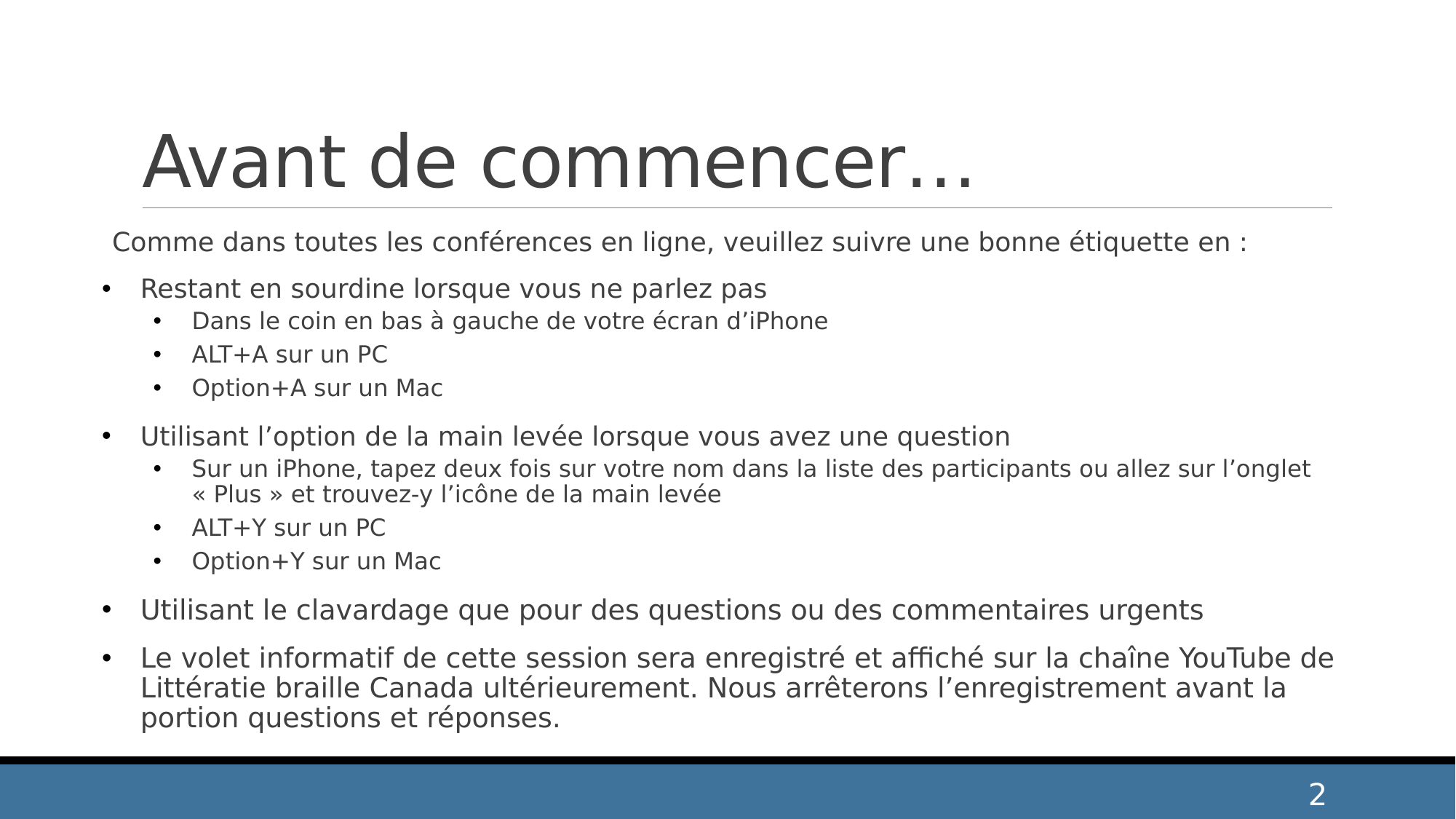

# Avant de commencer…
Comme dans toutes les conférences en ligne, veuillez suivre une bonne étiquette en :
Restant en sourdine lorsque vous ne parlez pas
Dans le coin en bas à gauche de votre écran d’iPhone
ALT+A sur un PC
Option+A sur un Mac
Utilisant l’option de la main levée lorsque vous avez une question
Sur un iPhone, tapez deux fois sur votre nom dans la liste des participants ou allez sur l’onglet « Plus » et trouvez-y l’icône de la main levée
ALT+Y sur un PC
Option+Y sur un Mac
Utilisant le clavardage que pour des questions ou des commentaires urgents
Le volet informatif de cette session sera enregistré et affiché sur la chaîne YouTube de Littératie braille Canada ultérieurement. Nous arrêterons l’enregistrement avant la portion questions et réponses.
2